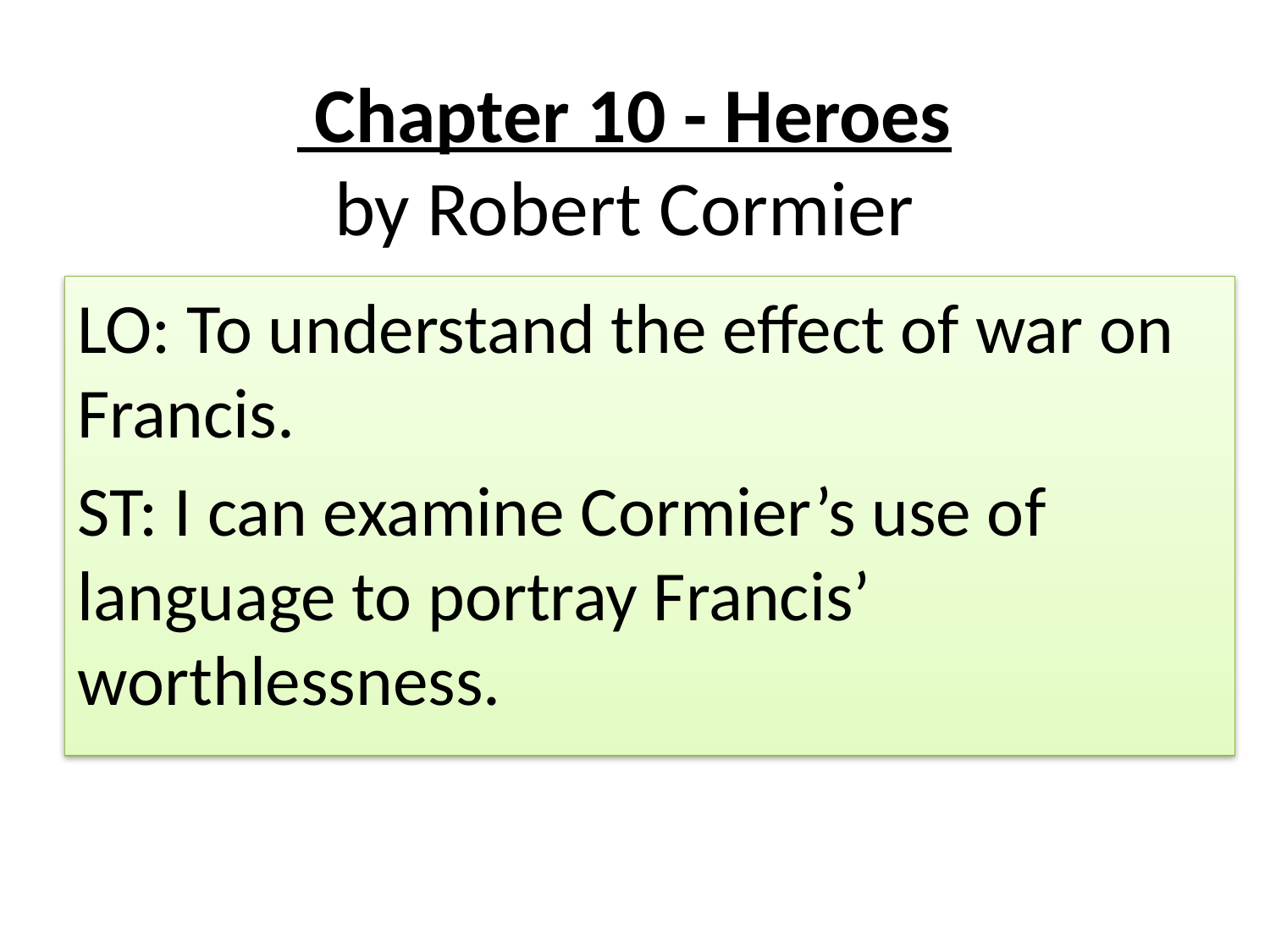

# Chapter 10 - Heroes by Robert Cormier
LO: To understand the effect of war on Francis.
ST: I can examine Cormier’s use of language to portray Francis’ worthlessness.